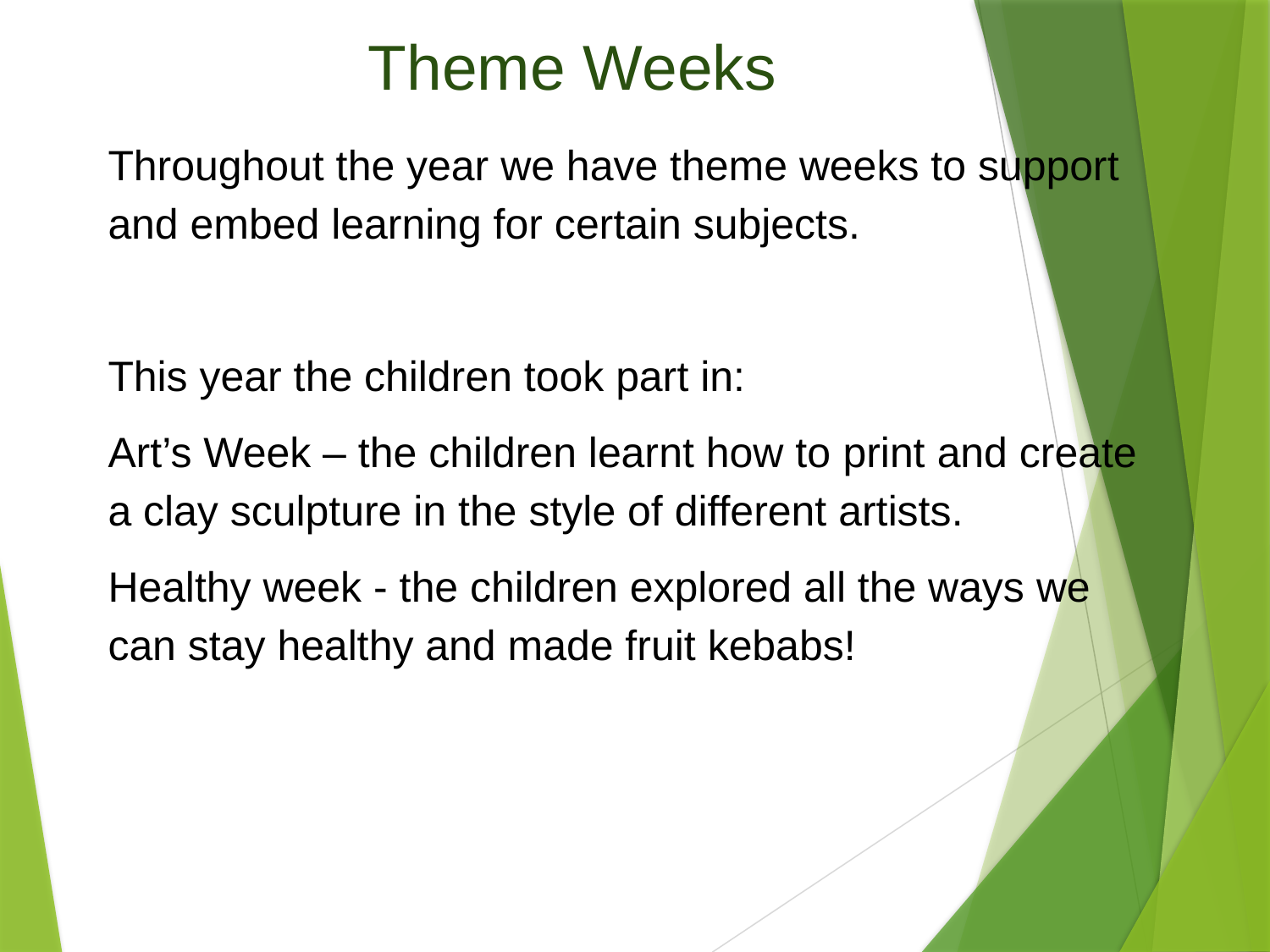

# Theme Weeks
Throughout the year we have theme weeks to support and embed learning for certain subjects.

This year the children took part in:
Art’s Week – the children learnt how to print and create a clay sculpture in the style of different artists.
Healthy week - the children explored all the ways we can stay healthy and made fruit kebabs!